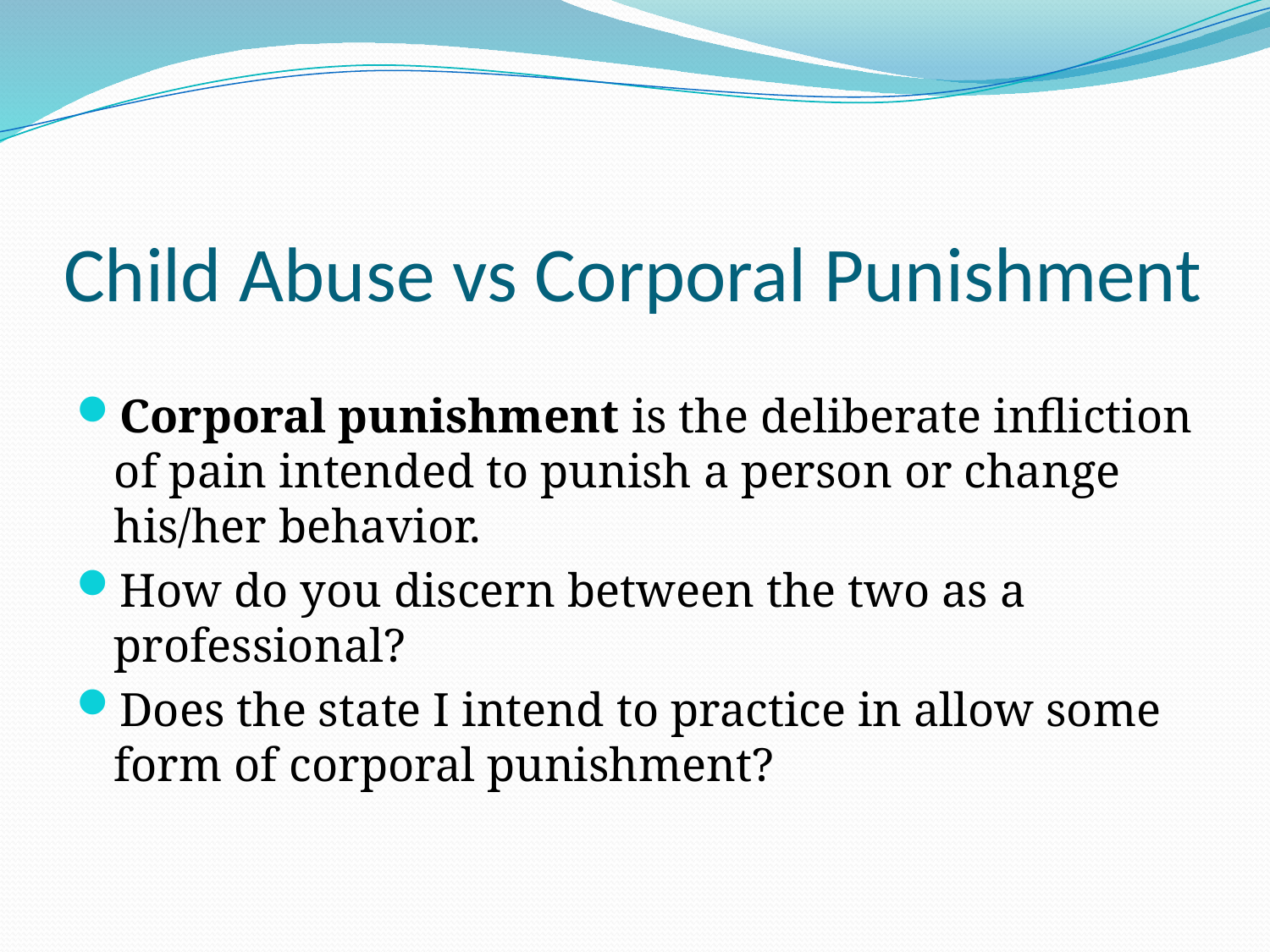

# Child Abuse vs Corporal Punishment
Corporal punishment is the deliberate infliction of pain intended to punish a person or change his/her behavior.
How do you discern between the two as a professional?
Does the state I intend to practice in allow some form of corporal punishment?